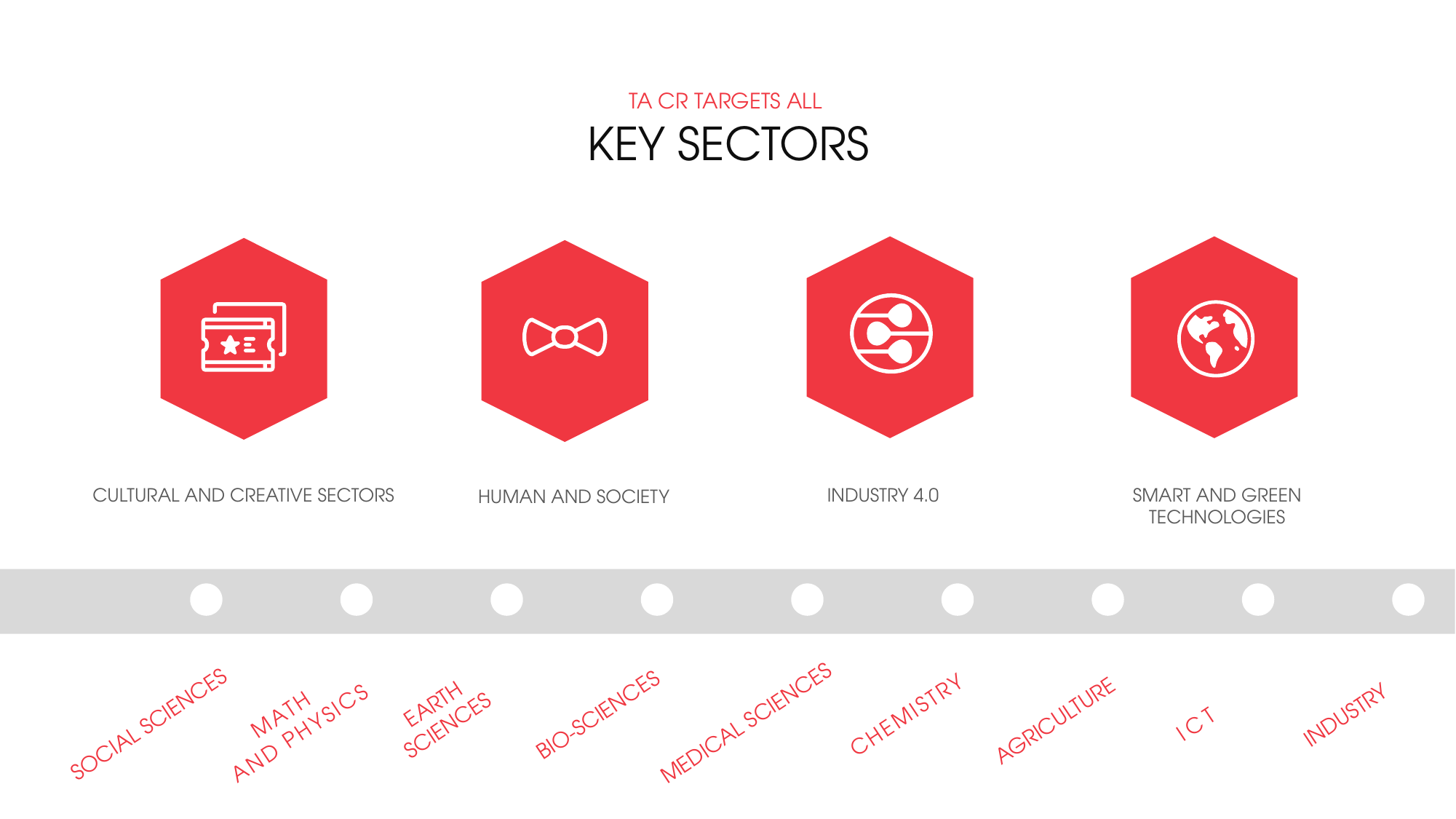

TA CR TARGETS ALL
KEY SECTORS

SMART AND GREEN
TECHNOLOGIES
CULTURAL AND CREATIVE SECTORS
INDUSTRY 4.0
HUMAN AND SOCIETY

EARTH
SCIENCES
MATH
AND PHYSICS
BIO-SCIENCES
CHEMISTRY
INDUSTRY
AGRICULTURE
MEDICAL SCIENCES
SOCIAL SCIENCES
ICT